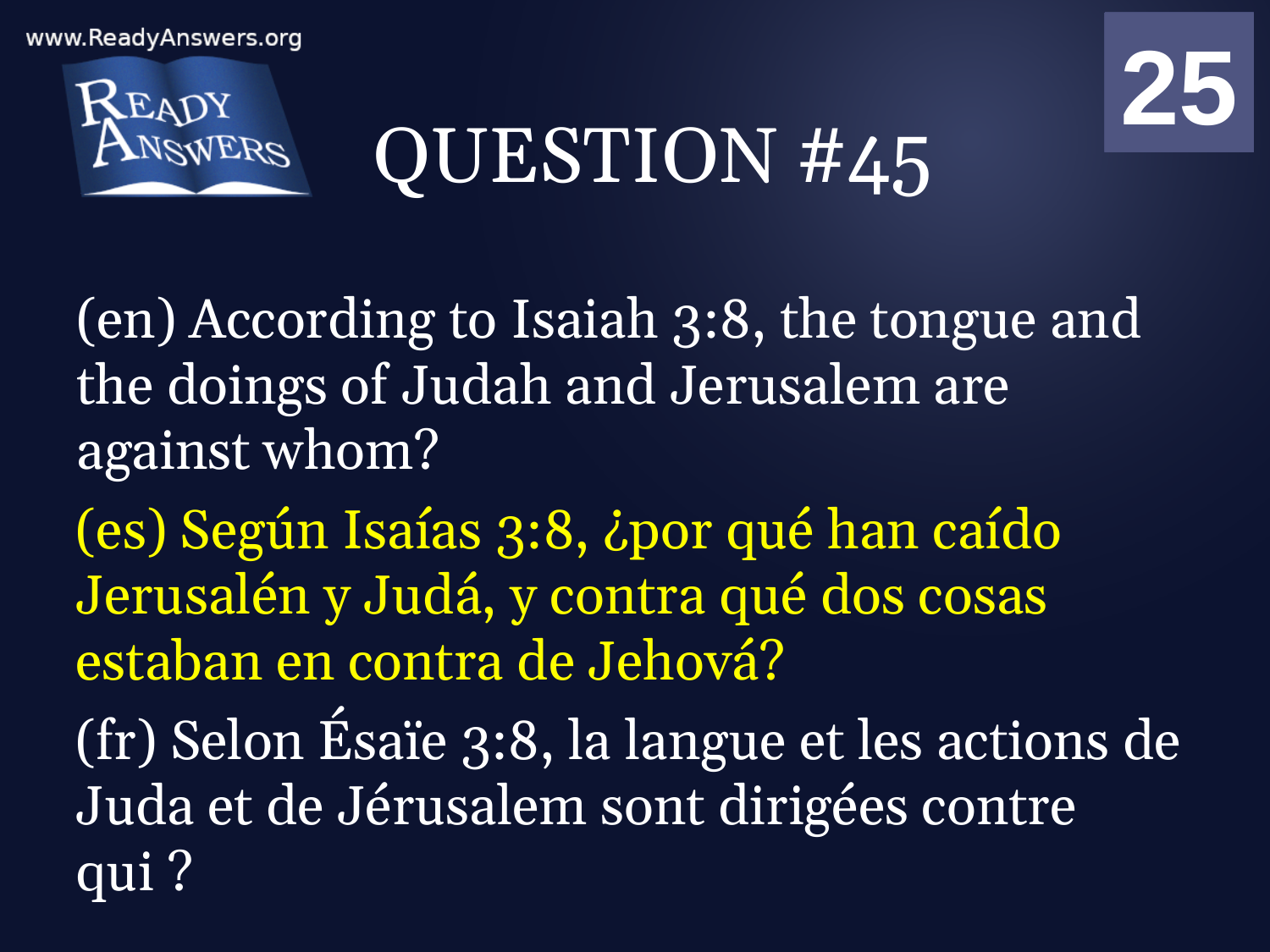

01
02
03
04
05
06
07
08
09
10
11
12
13
14
15
16
17
18
19
20
21
22
23
24
25
00
# QUESTION #45
(en) According to Isaiah 3:8, the tongue and the doings of Judah and Jerusalem are against whom?
(es) Según Isaías 3:8, ¿por qué han caído Jerusalén y Judá, y contra qué dos cosas estaban en contra de Jehová?
(fr) Selon Ésaïe 3:8, la langue et les actions de Juda et de Jérusalem sont dirigées contre qui ?